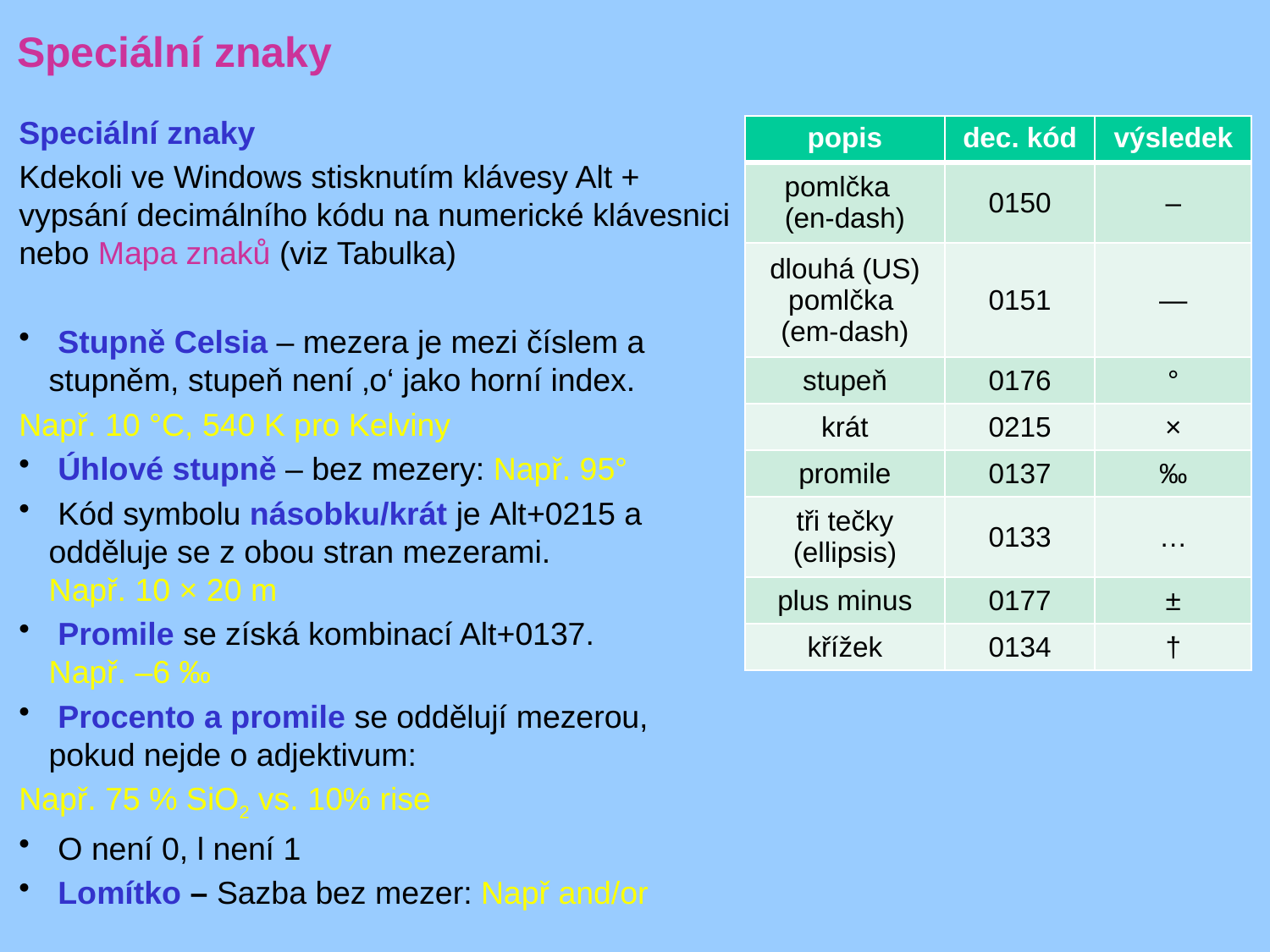

Speciální znaky
Speciální znaky
Kdekoli ve Windows stisknutím klávesy Alt + vypsání decimálního kódu na numerické klávesnici nebo Mapa znaků (viz Tabulka)

 Stupně Celsia – mezera je mezi číslem a stupněm, stupeň není ‚o‘ jako horní index.
Např. 10 °C, 540 K pro Kelviny
 Úhlové stupně – bez mezery: Např. 95°
 Kód symbolu násobku/krát je Alt+0215 a odděluje se z obou stran mezerami.                    Např. 10 × 20 m
 Promile se získá kombinací Alt+0137.            Např. –6 ‰
 Procento a promile se oddělují mezerou, pokud nejde o adjektivum:
Např. 75 % SiO2 vs. 10% rise
 O není 0, l není 1
 Lomítko – Sazba bez mezer: Např and/or
| popis | dec. kód | výsledek |
| --- | --- | --- |
| pomlčka (en-dash) | 0150 | – |
| dlouhá (US) pomlčka (em-dash) | 0151 | — |
| stupeň | 0176 | ° |
| krát | 0215 | × |
| promile | 0137 | ‰ |
| tři tečky (ellipsis) | 0133 | … |
| plus minus | 0177 | ± |
| křížek | 0134 | † |